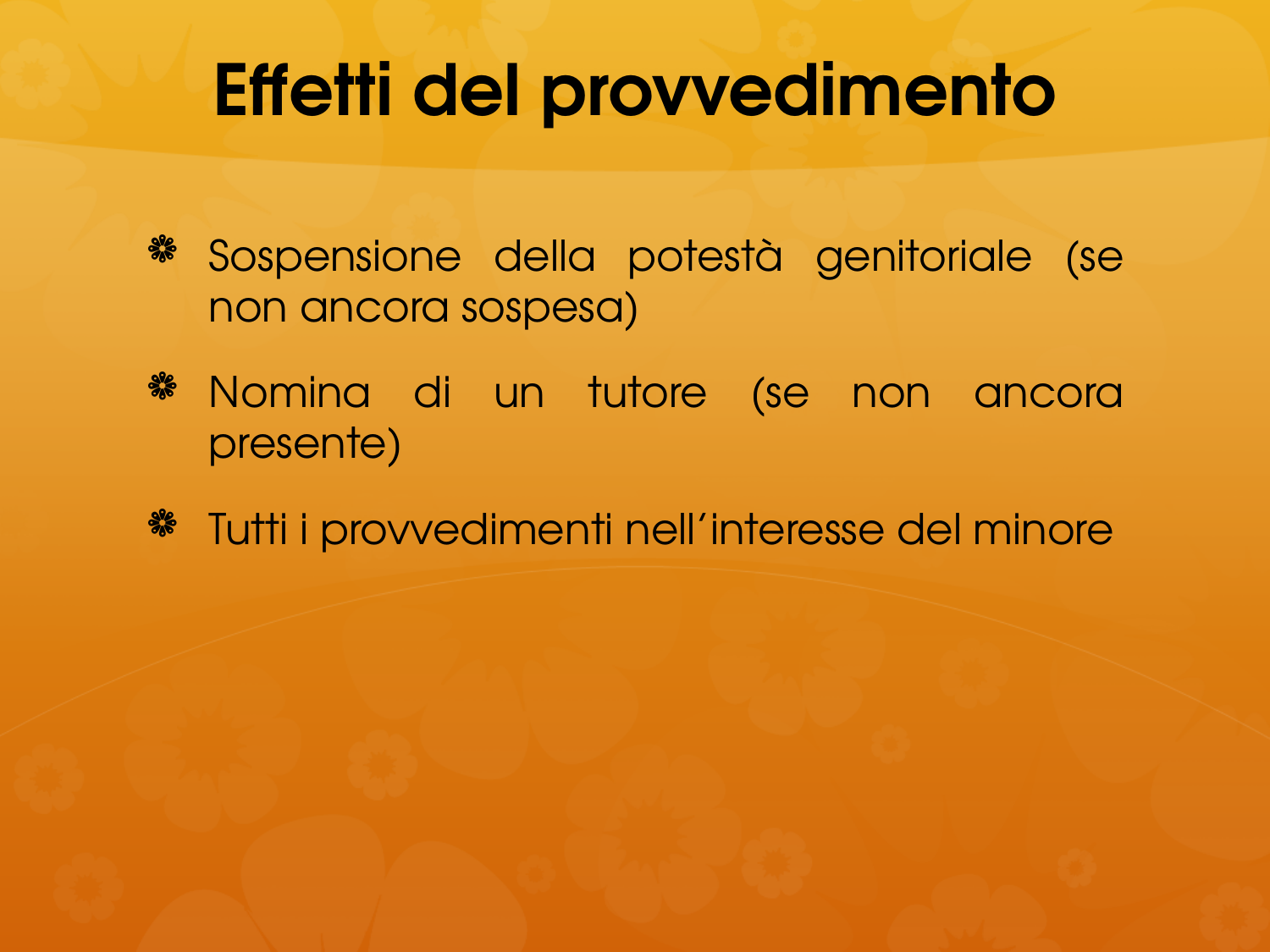

# Effetti del provvedimento
Sospensione della potestà genitoriale (se non ancora sospesa)
Nomina di un tutore (se non ancora presente)
Tutti i provvedimenti nell’interesse del minore